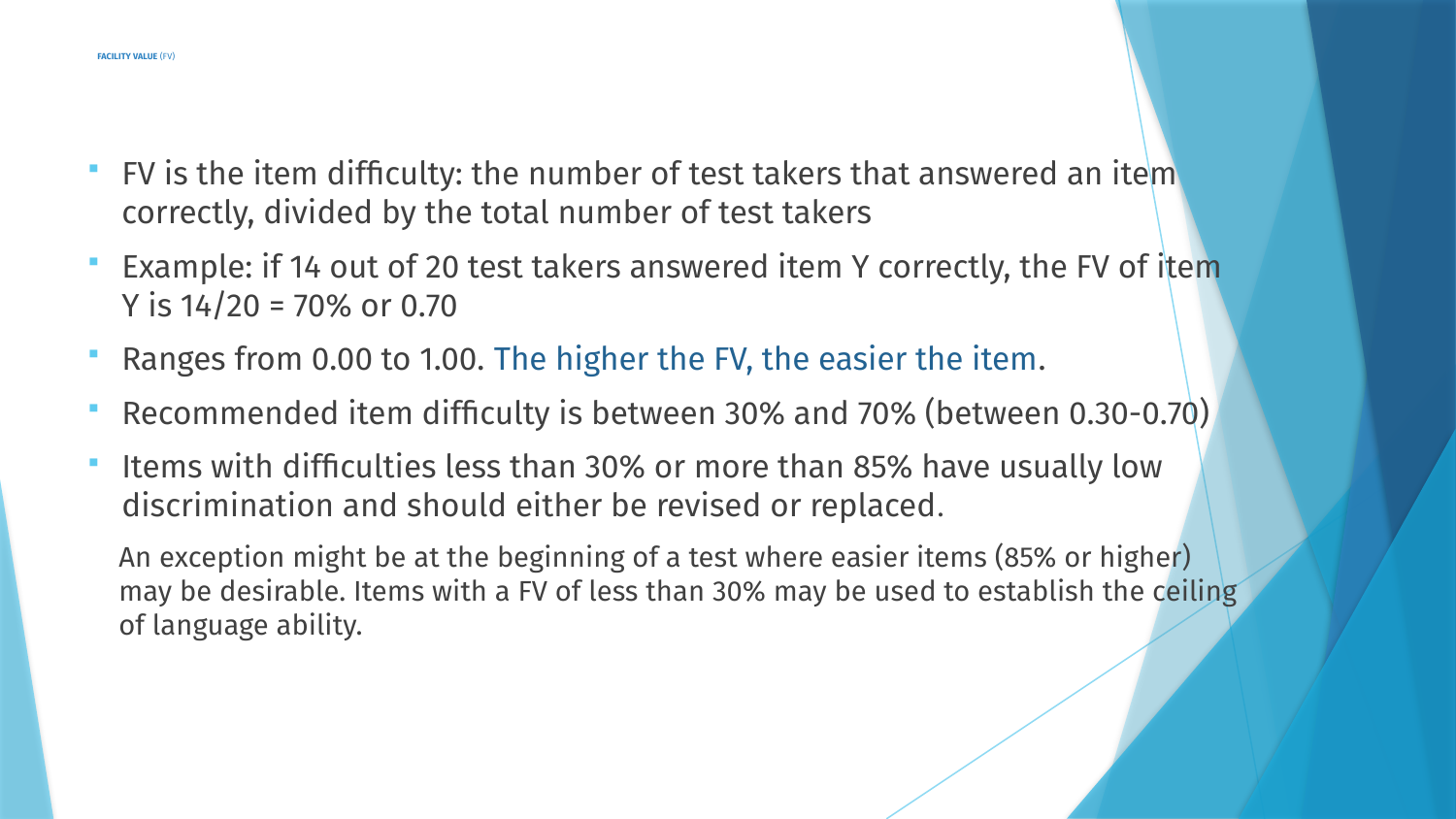

# FACILITY VALUE (FV)
FV is the item difficulty: the number of test takers that answered an item correctly, divided by the total number of test takers
Example: if 14 out of 20 test takers answered item Y correctly, the FV of item Y is 14/20 = 70% or 0.70
Ranges from 0.00 to 1.00. The higher the FV, the easier the item.
Recommended item difficulty is between 30% and 70% (between 0.30-0.70)
Items with difficulties less than 30% or more than 85% have usually low discrimination and should either be revised or replaced.
An exception might be at the beginning of a test where easier items (85% or higher) may be desirable. Items with a FV of less than 30% may be used to establish the ceiling of language ability.